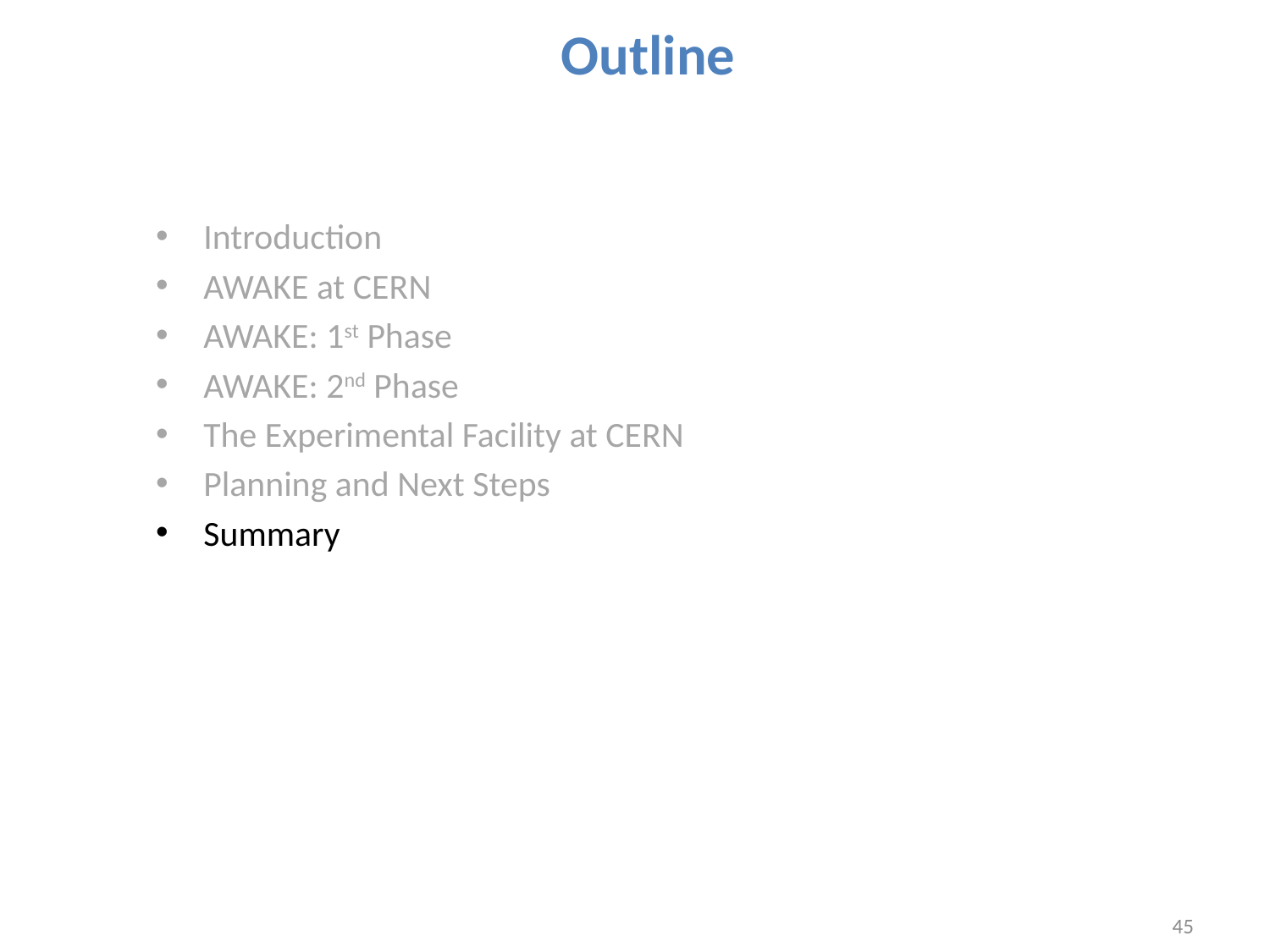

# Outline
Introduction
AWAKE at CERN
AWAKE: 1st Phase
AWAKE: 2nd Phase
The Experimental Facility at CERN
Planning and Next Steps
Summary
45